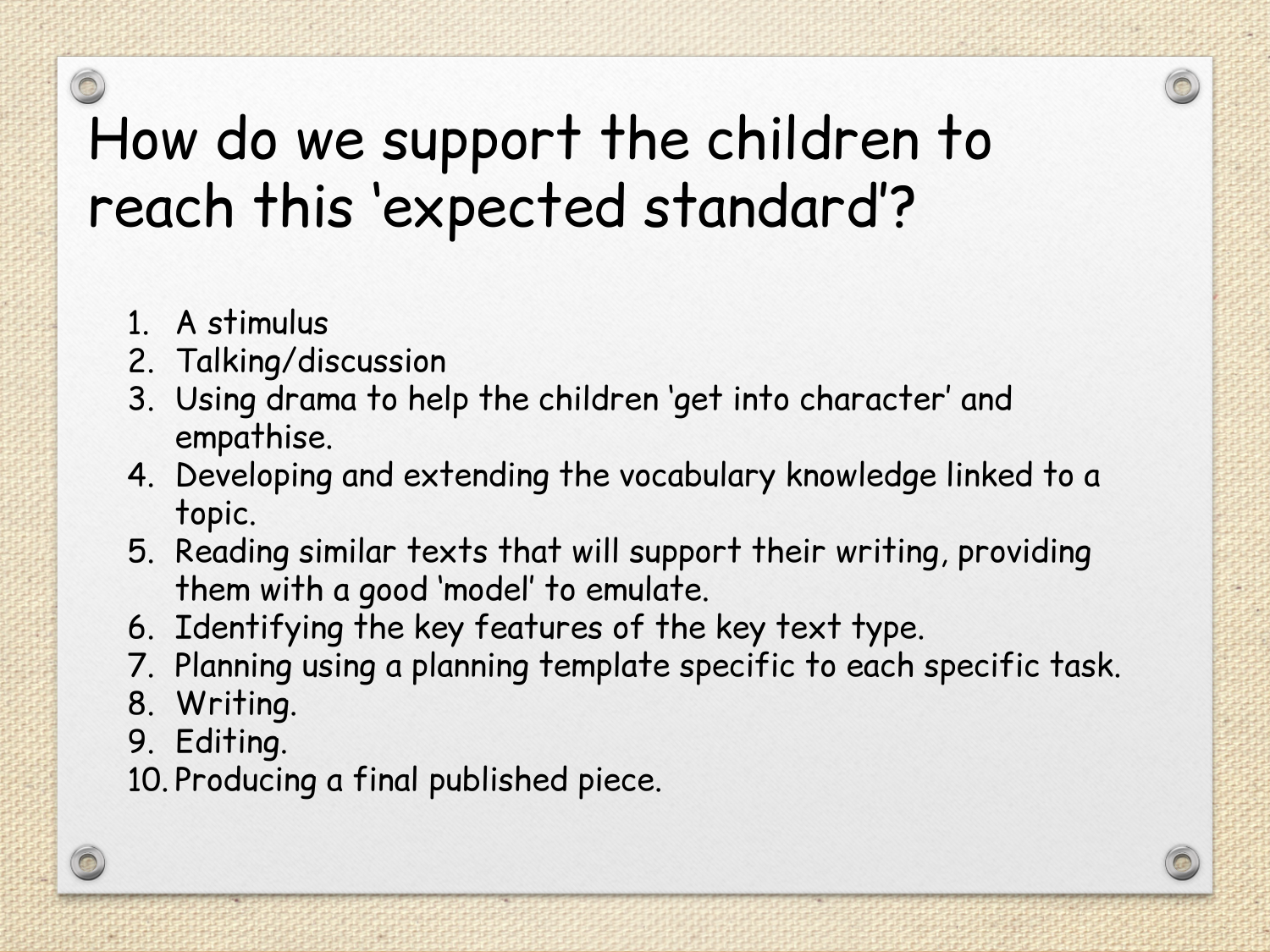

How do we support the children to reach this ‘expected standard’?
A stimulus
Talking/discussion
Using drama to help the children ‘get into character’ and empathise.
Developing and extending the vocabulary knowledge linked to a topic.
Reading similar texts that will support their writing, providing them with a good ‘model’ to emulate.
Identifying the key features of the key text type.
Planning using a planning template specific to each specific task.
Writing.
Editing.
Producing a final published piece.